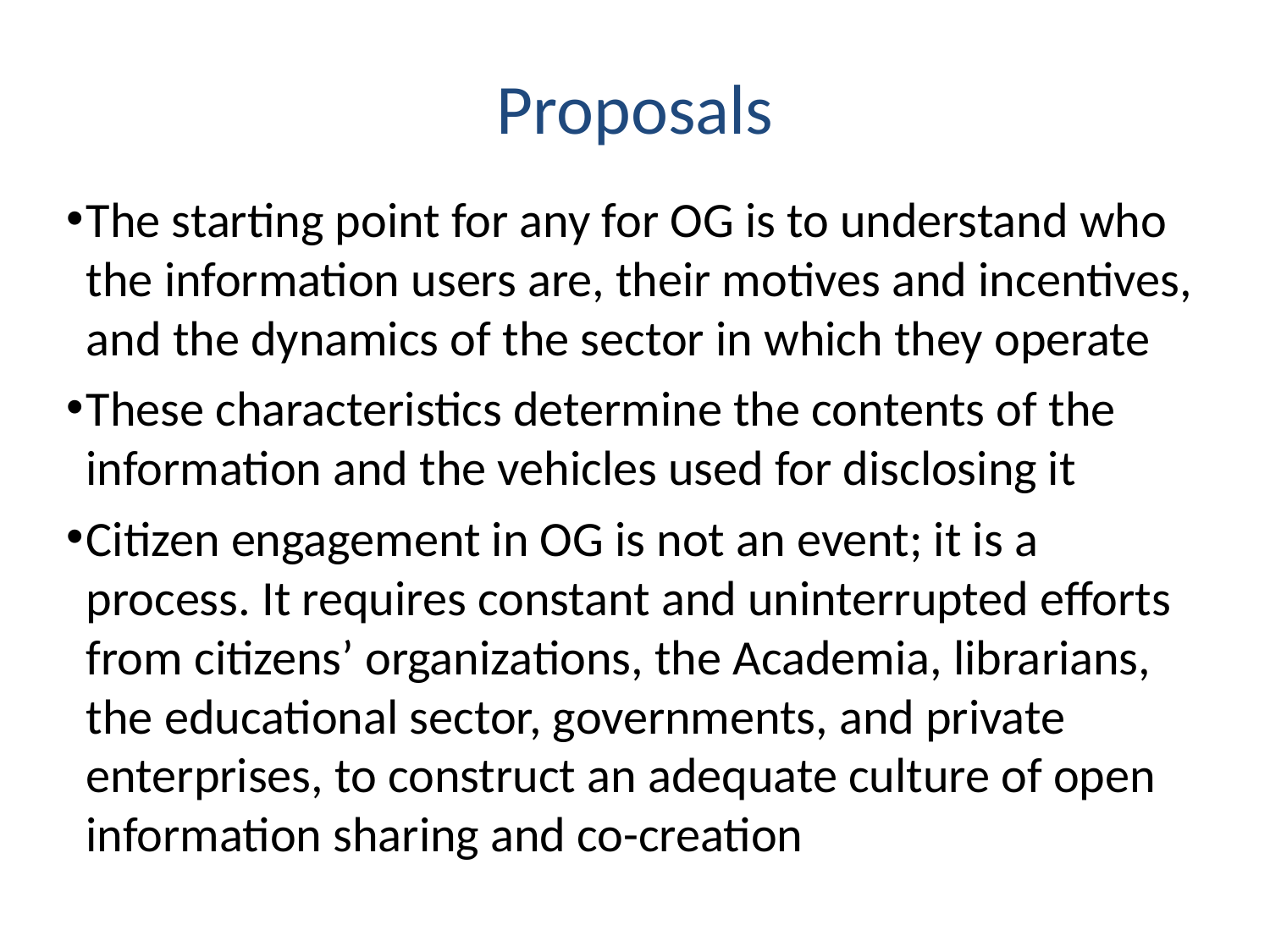

# Proposals
The starting point for any for OG is to understand who the information users are, their motives and incentives, and the dynamics of the sector in which they operate
These characteristics determine the contents of the information and the vehicles used for disclosing it
Citizen engagement in OG is not an event; it is a process. It requires constant and uninterrupted efforts from citizens’ organizations, the Academia, librarians, the educational sector, governments, and private enterprises, to construct an adequate culture of open information sharing and co-creation